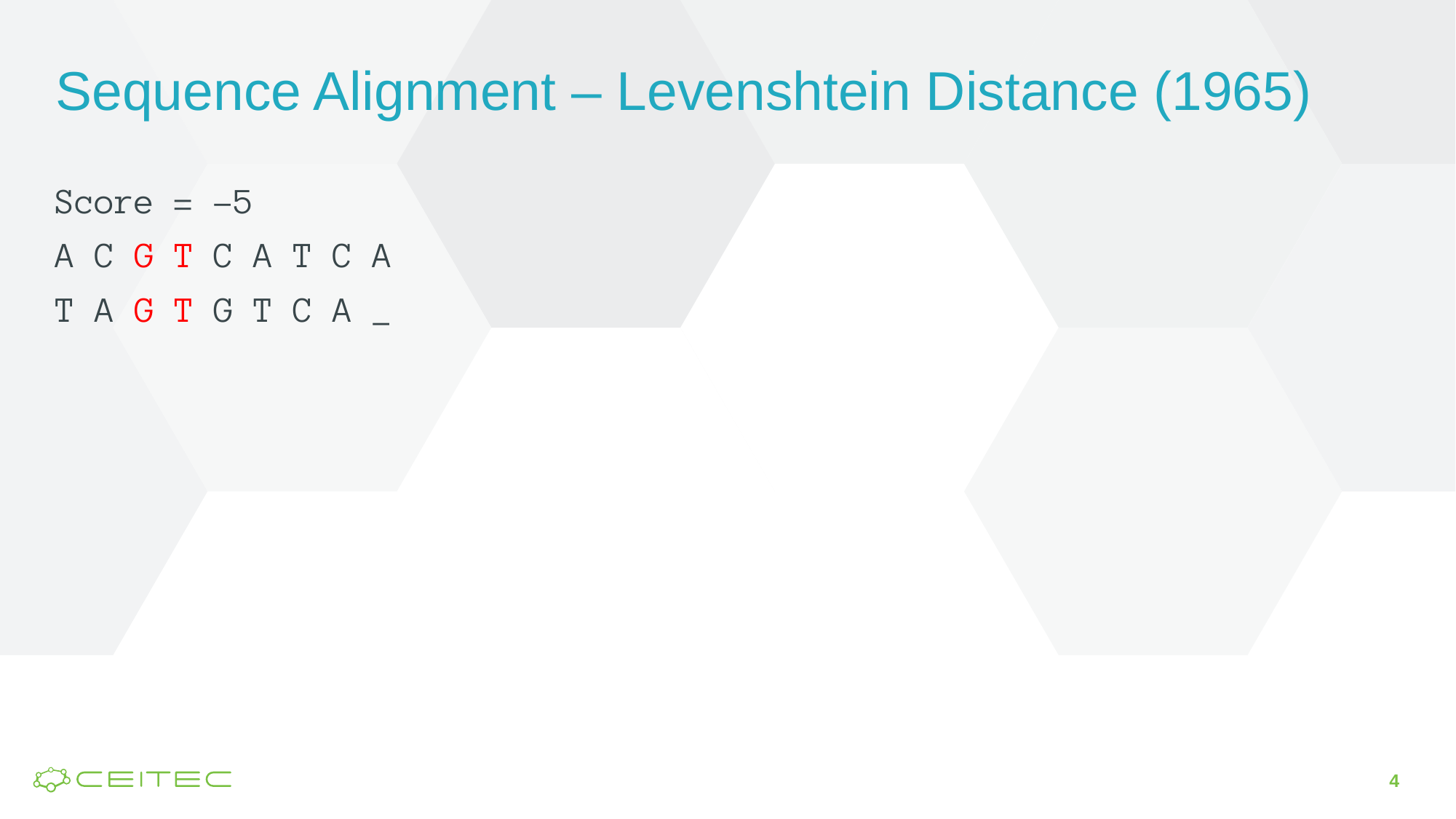

# Sequence Alignment – Levenshtein Distance (1965)
Score = -5
A C G T C A T C A
T A G T G T C A _
4